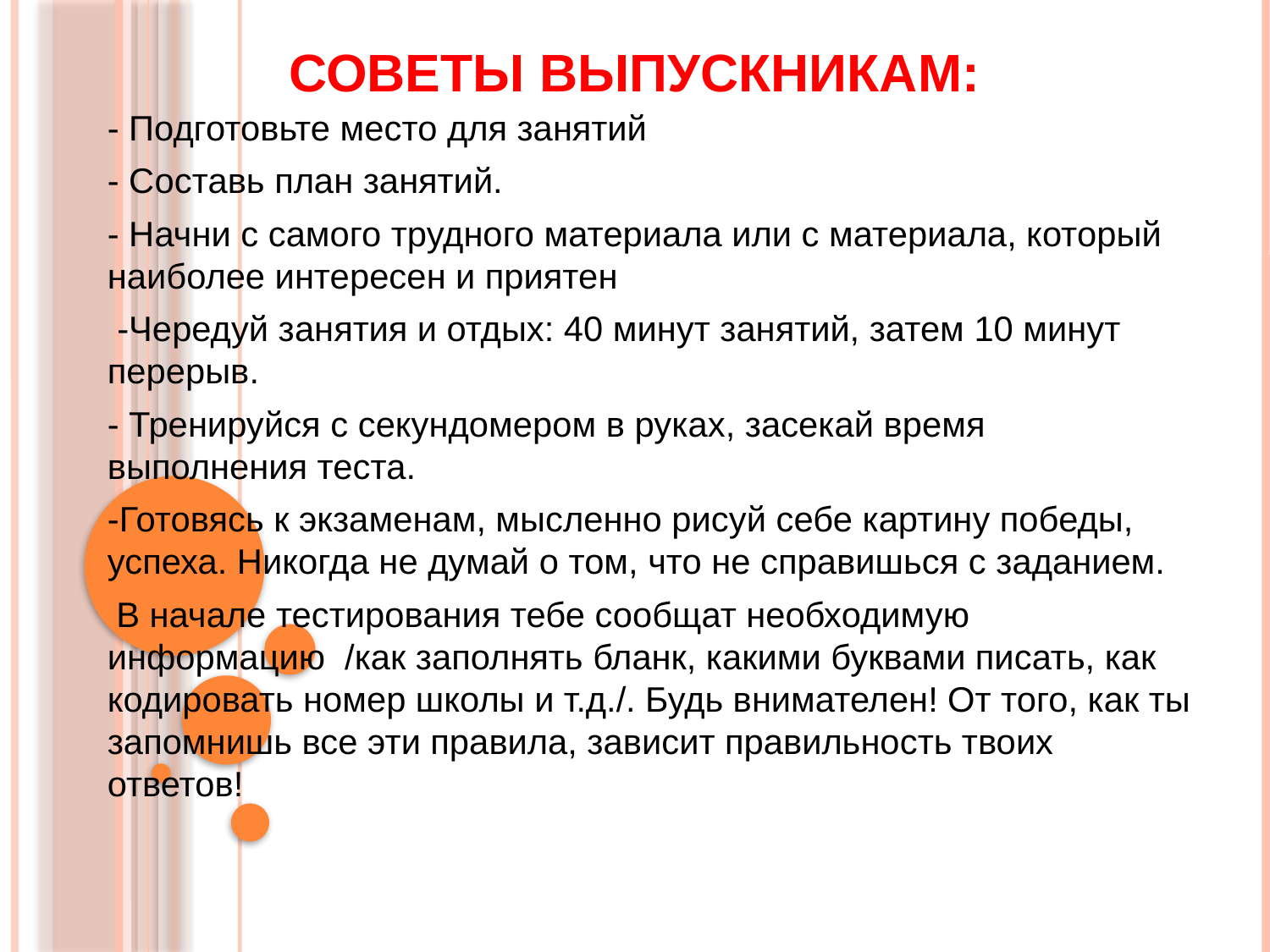

# Советы выпускникам:
- Подготовьте место для занятий
- Составь план занятий.
- Начни с самого трудного материала или с материала, который наиболее интересен и приятен
 -Чередуй занятия и отдых: 40 минут занятий, затем 10 минут перерыв.
- Тренируйся с секундомером в руках, засекай время выполнения теста.
-Готовясь к экзаменам, мысленно рисуй себе картину победы, успеха. Никогда не думай о том, что не справишься с заданием.
В начале тестирования тебе сообщат необходимую информацию  /как заполнять бланк, какими буквами писать, как кодировать номер школы и т.д./. Будь внимателен! От того, как ты запомнишь все эти правила, зависит правильность твоих ответов!